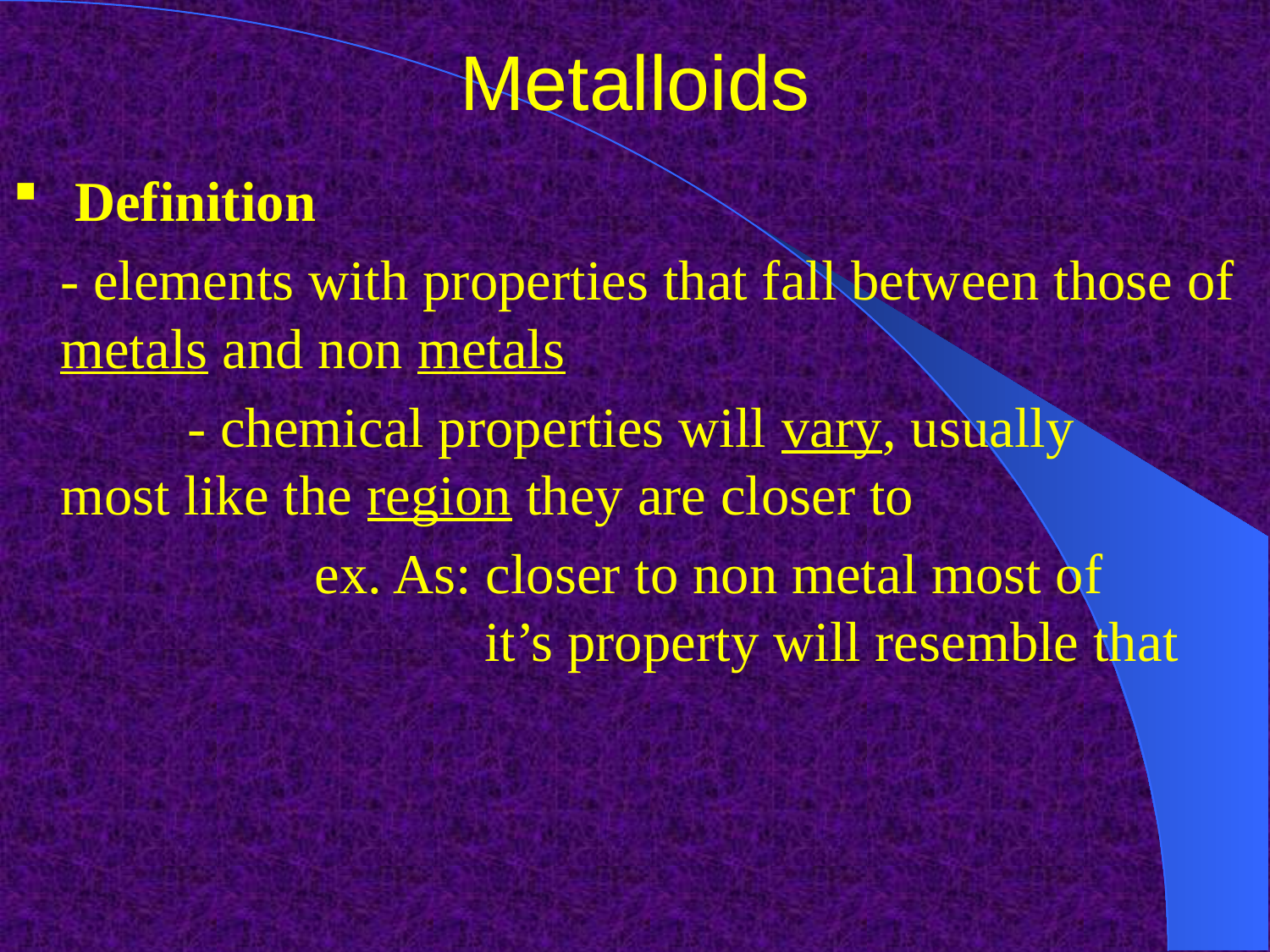

# Metalloids
 Definition
	- elements with properties that fall between those of metals and non metals
		- chemical properties will vary, usually 	most like the region they are closer to
			ex. As: closer to non metal most of 		                     it’s property will resemble that